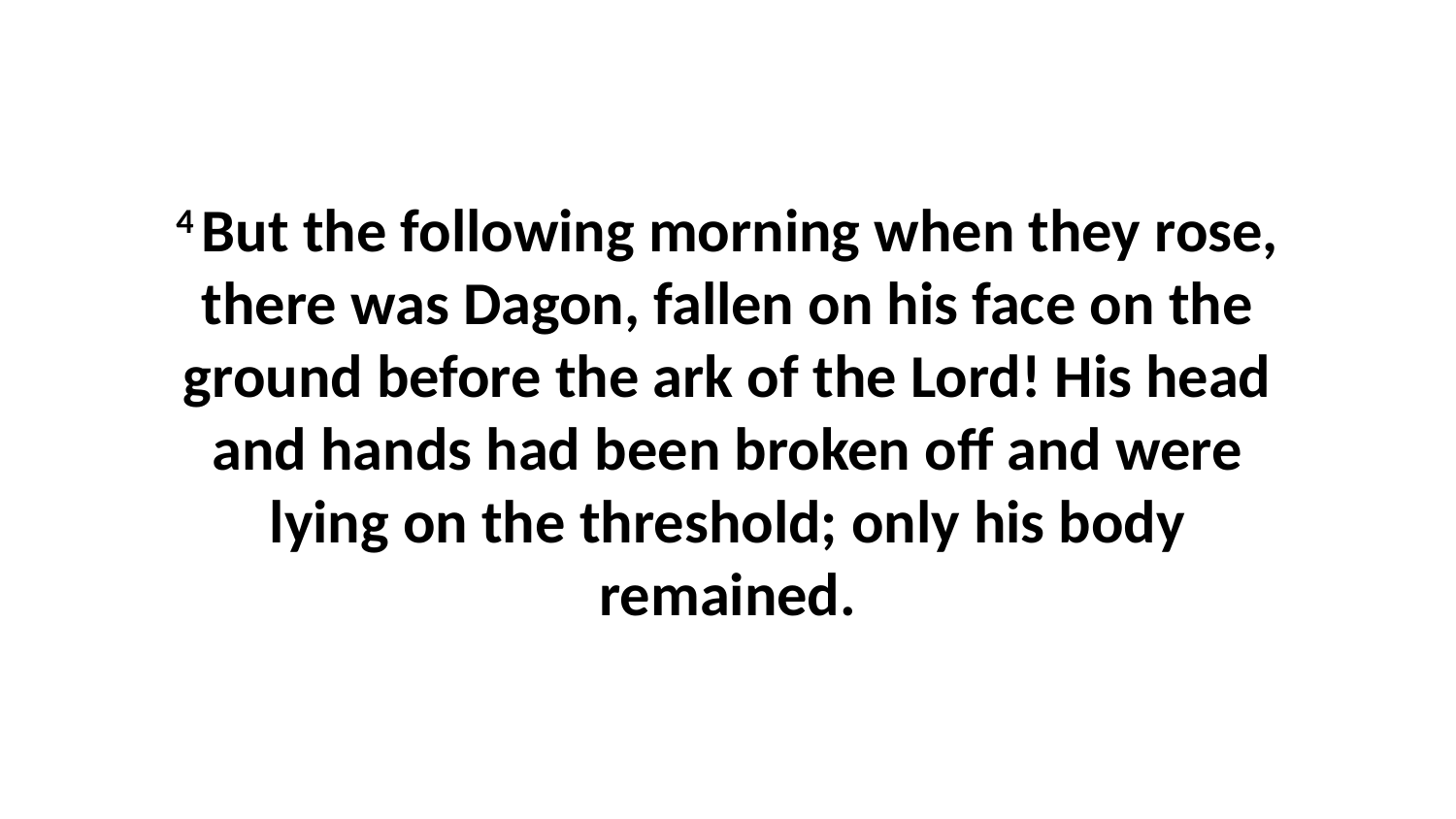

4 But the following morning when they rose, there was Dagon, fallen on his face on the ground before the ark of the Lord! His head and hands had been broken off and were lying on the threshold; only his body remained.